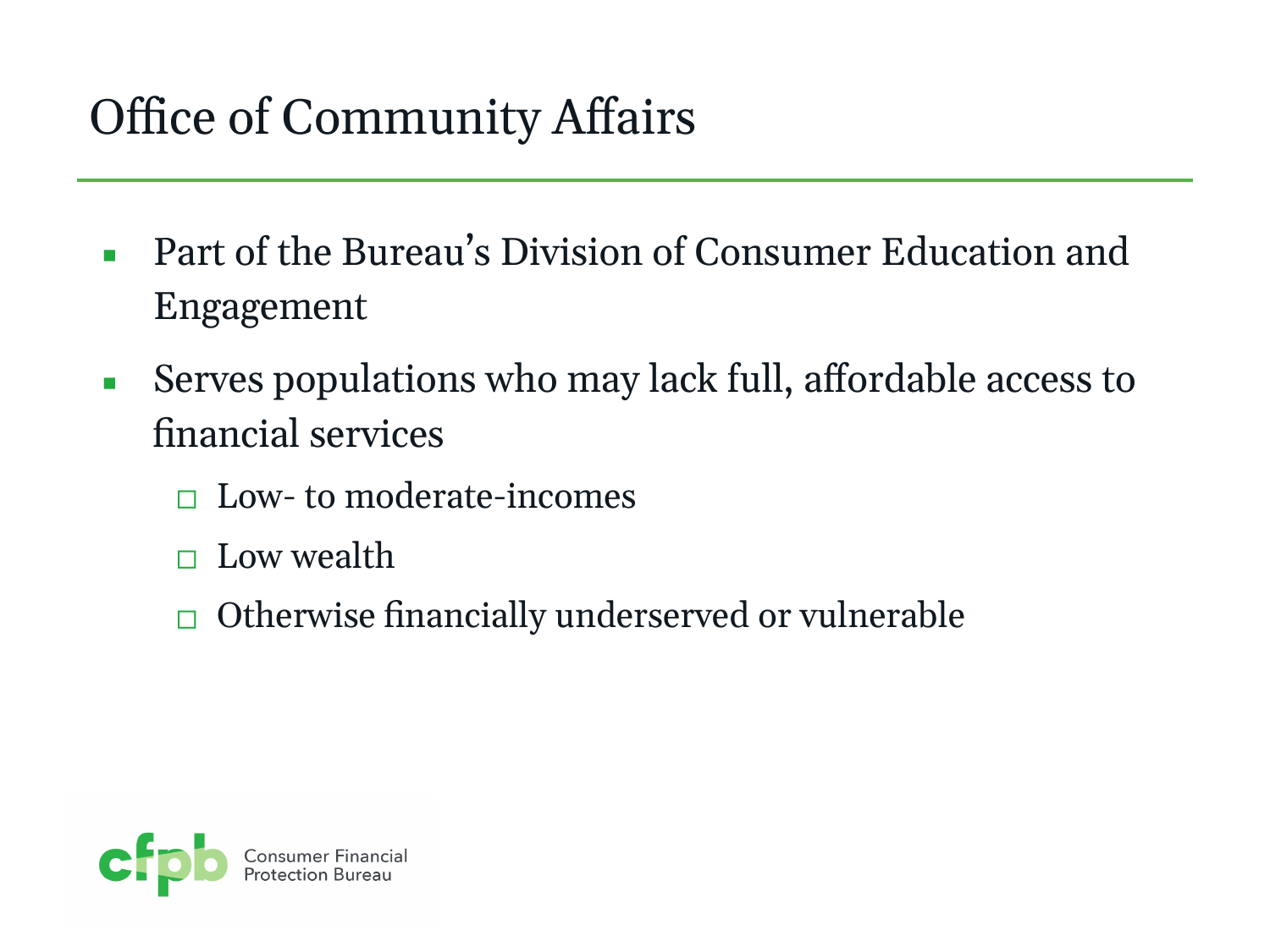

# Office of Community Affairs
Part of the Bureau’s Division of Consumer Education and Engagement
Serves populations who may lack full, affordable access to financial services
Low- to moderate-incomes
Low wealth
Otherwise financially underserved or vulnerable